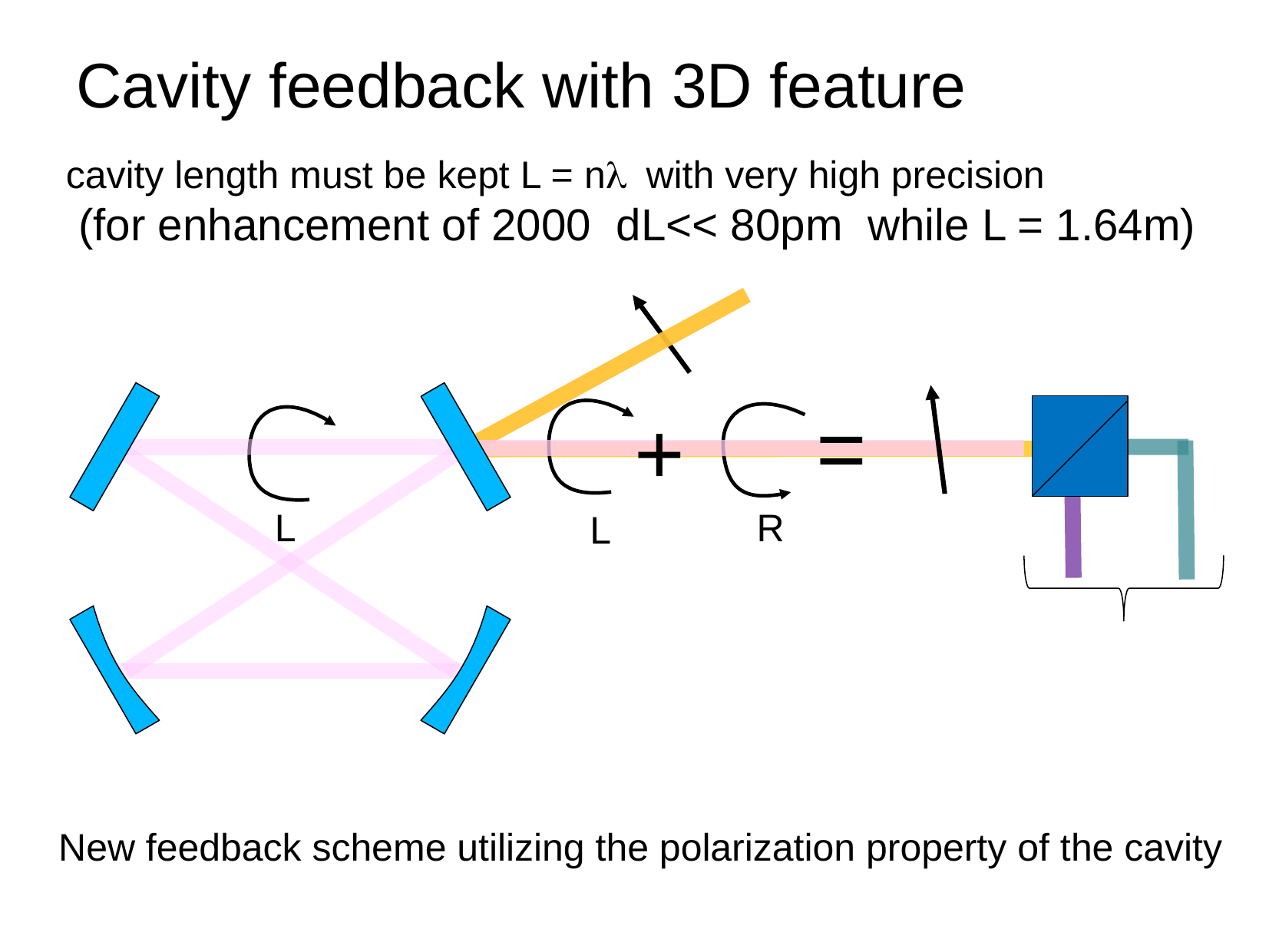

# Cavity feedback with 3D feature
cavity length must be kept L = nλ with very high precision
 (for enhancement of 2000  dL<< 80pm  while L = 1.64m)

+

=

L

L
R

New feedback scheme utilizing the polarization property of the cavity